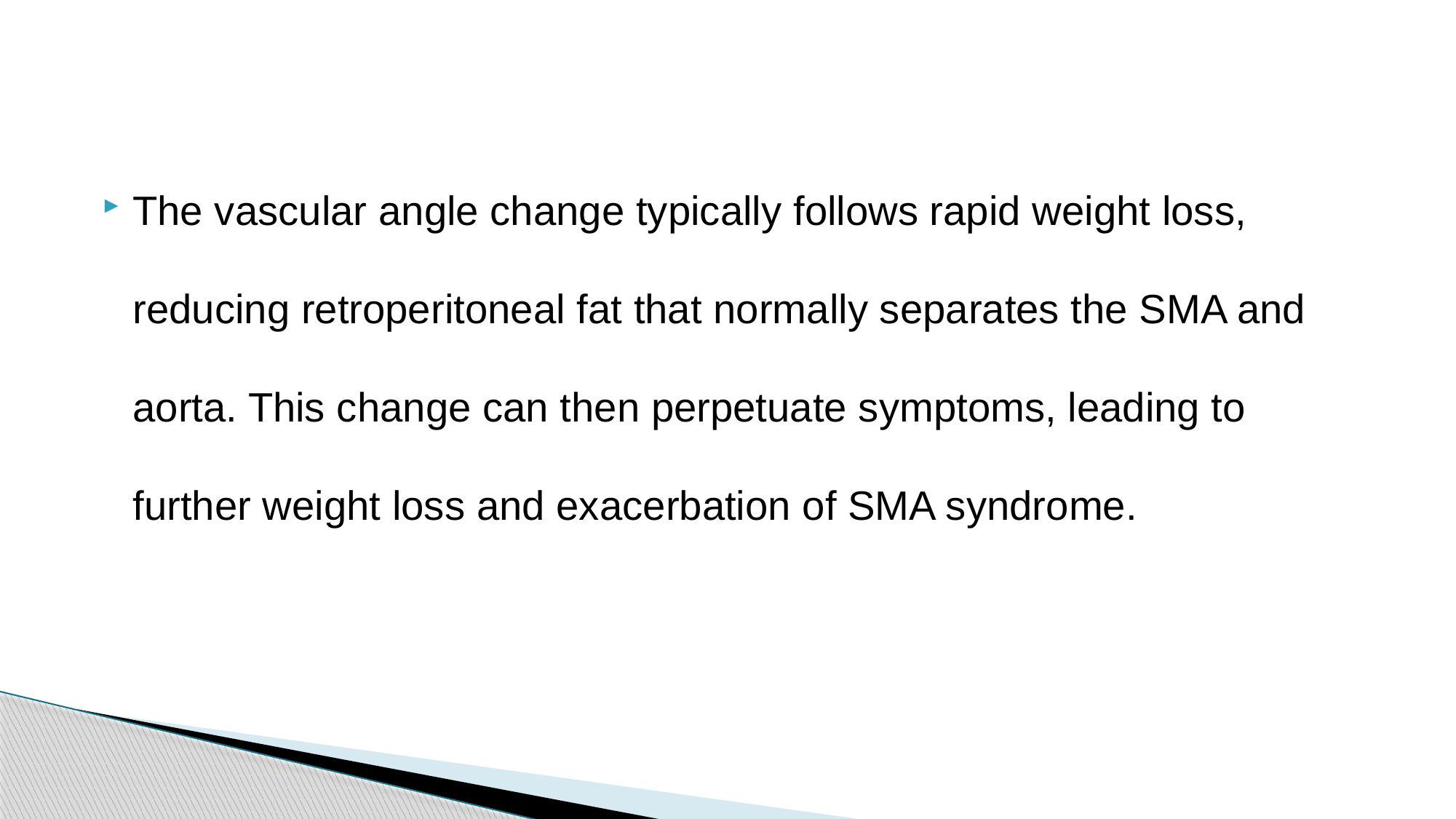

The vascular angle change typically follows rapid weight loss, reducing retroperitoneal fat that normally separates the SMA and aorta. This change can then perpetuate symptoms, leading to further weight loss and exacerbation of SMA syndrome.